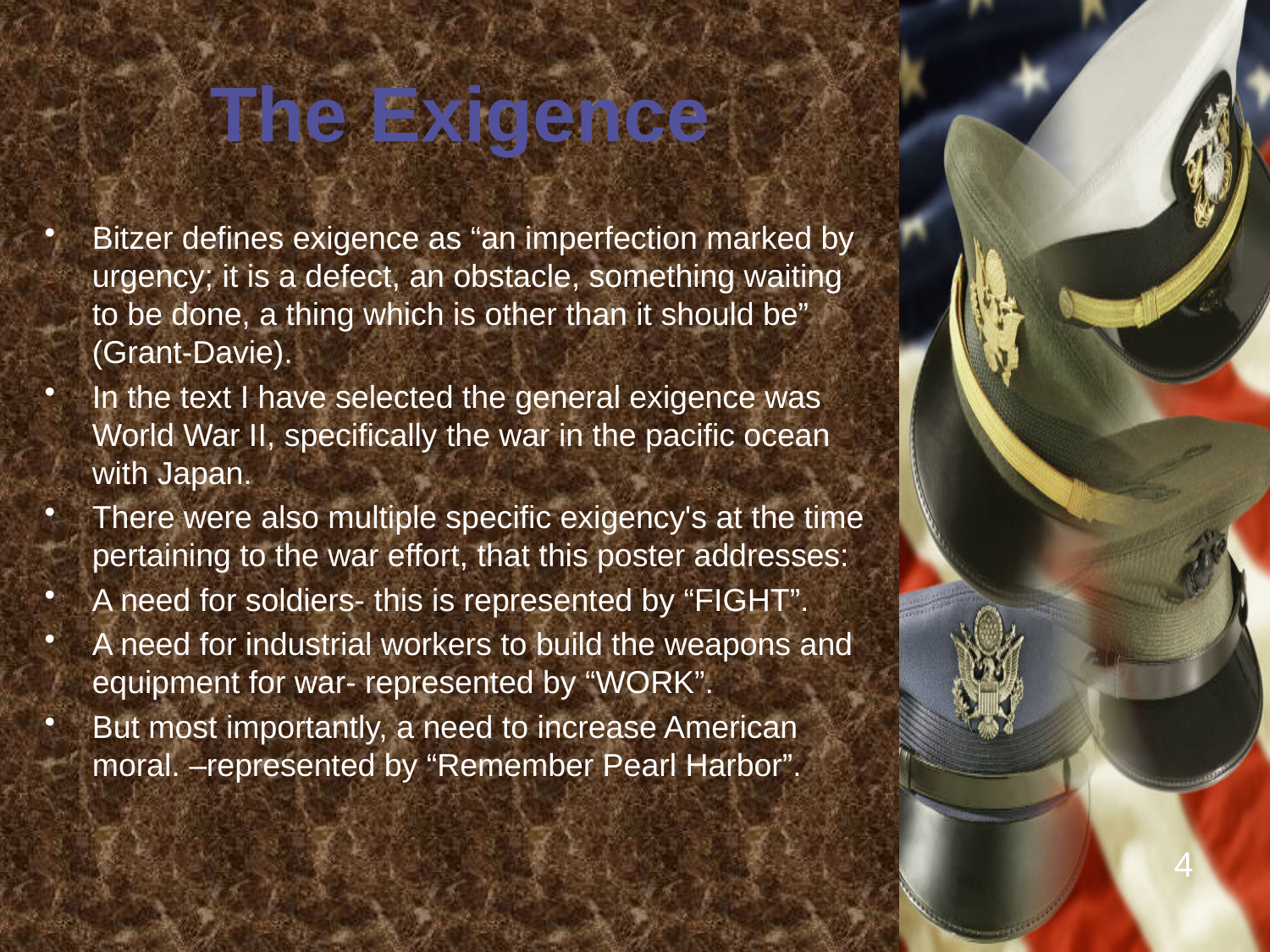

# The Exigence
Bitzer defines exigence as “an imperfection marked by urgency; it is a defect, an obstacle, something waiting to be done, a thing which is other than it should be” (Grant-Davie).
In the text I have selected the general exigence was World War II, specifically the war in the pacific ocean with Japan.
There were also multiple specific exigency's at the time pertaining to the war effort, that this poster addresses:
A need for soldiers- this is represented by “FIGHT”.
A need for industrial workers to build the weapons and equipment for war- represented by “WORK”.
But most importantly, a need to increase American moral. –represented by “Remember Pearl Harbor”.

4